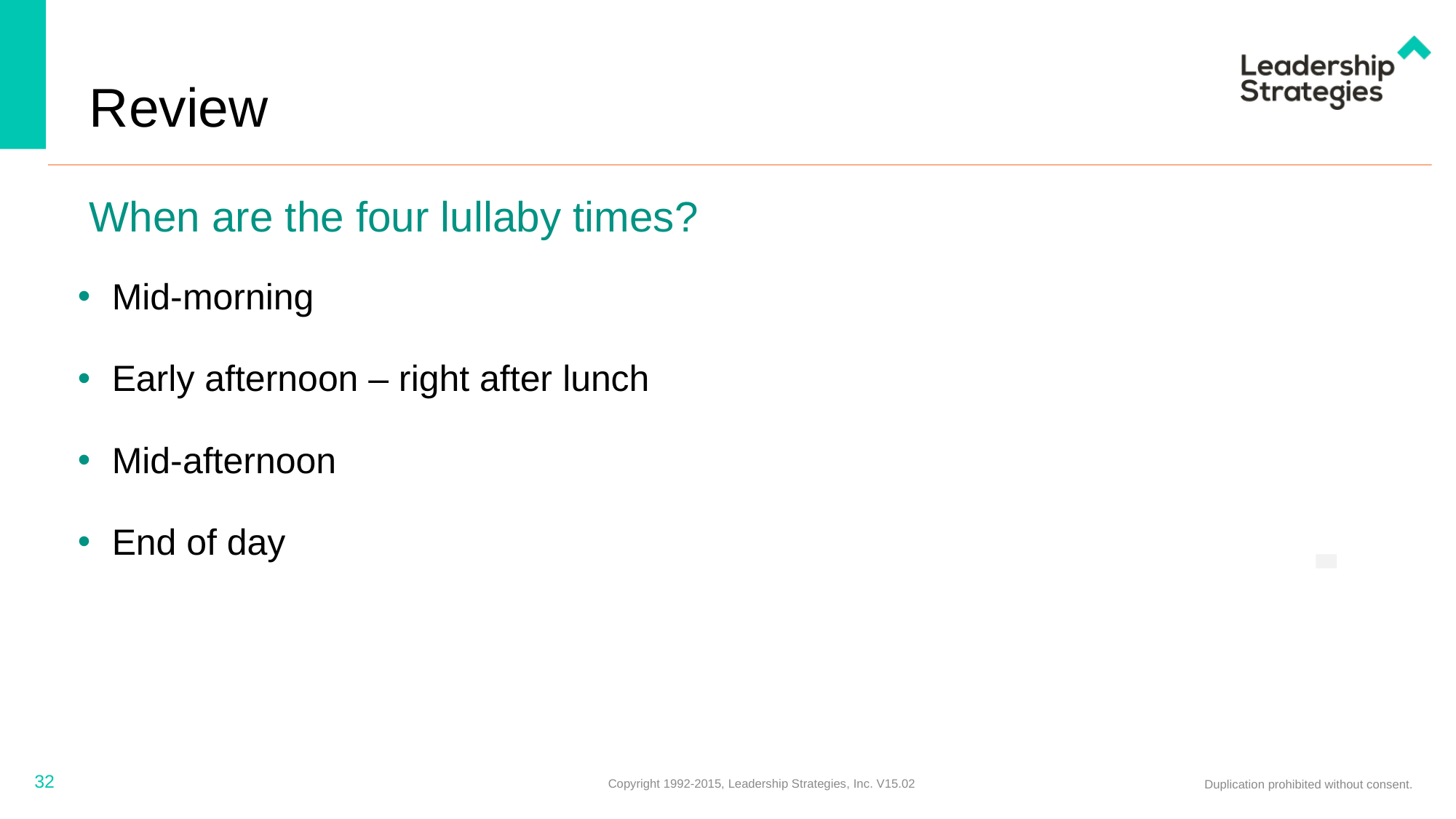

# Review
When are the four lullaby times?
Mid-morning
Early afternoon – right after lunch
Mid-afternoon
End of day
-
32
Copyright 1992-2015, Leadership Strategies, Inc. V15.02